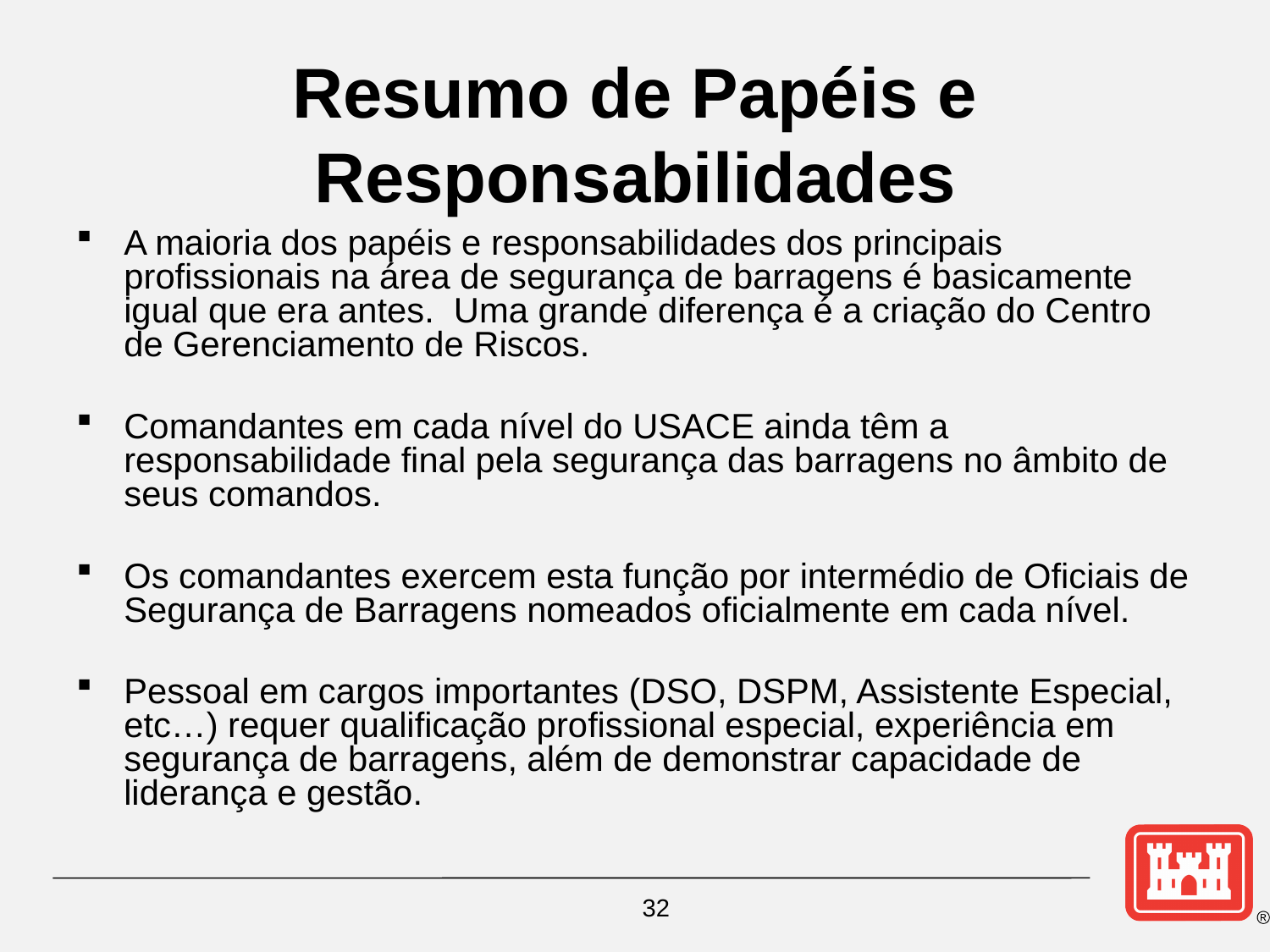

# Resumo de Papéis e Responsabilidades
A maioria dos papéis e responsabilidades dos principais profissionais na área de segurança de barragens é basicamente igual que era antes.  Uma grande diferença é a criação do Centro de Gerenciamento de Riscos.

Comandantes em cada nível do USACE ainda têm a responsabilidade final pela segurança das barragens no âmbito de seus comandos.

Os comandantes exercem esta função por intermédio de Oficiais de Segurança de Barragens nomeados oficialmente em cada nível.

Pessoal em cargos importantes (DSO, DSPM, Assistente Especial, etc…) requer qualificação profissional especial, experiência em segurança de barragens, além de demonstrar capacidade de liderança e gestão.

32